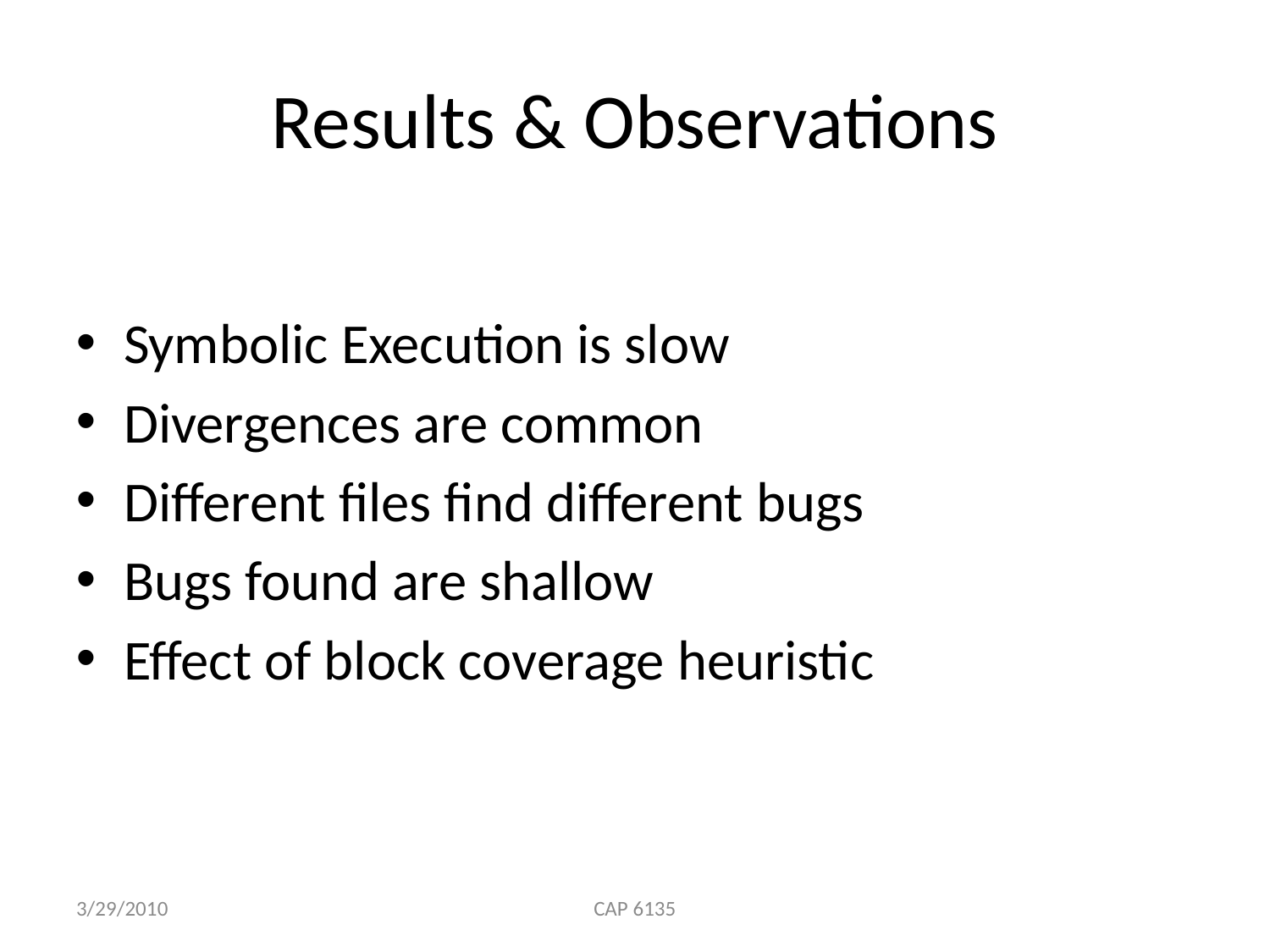

# Results & Observations

Symbolic Execution is slow
Divergences are common
Different files find different bugs
Bugs found are shallow
Effect of block coverage heuristic

3/29/2010
CAP 6135